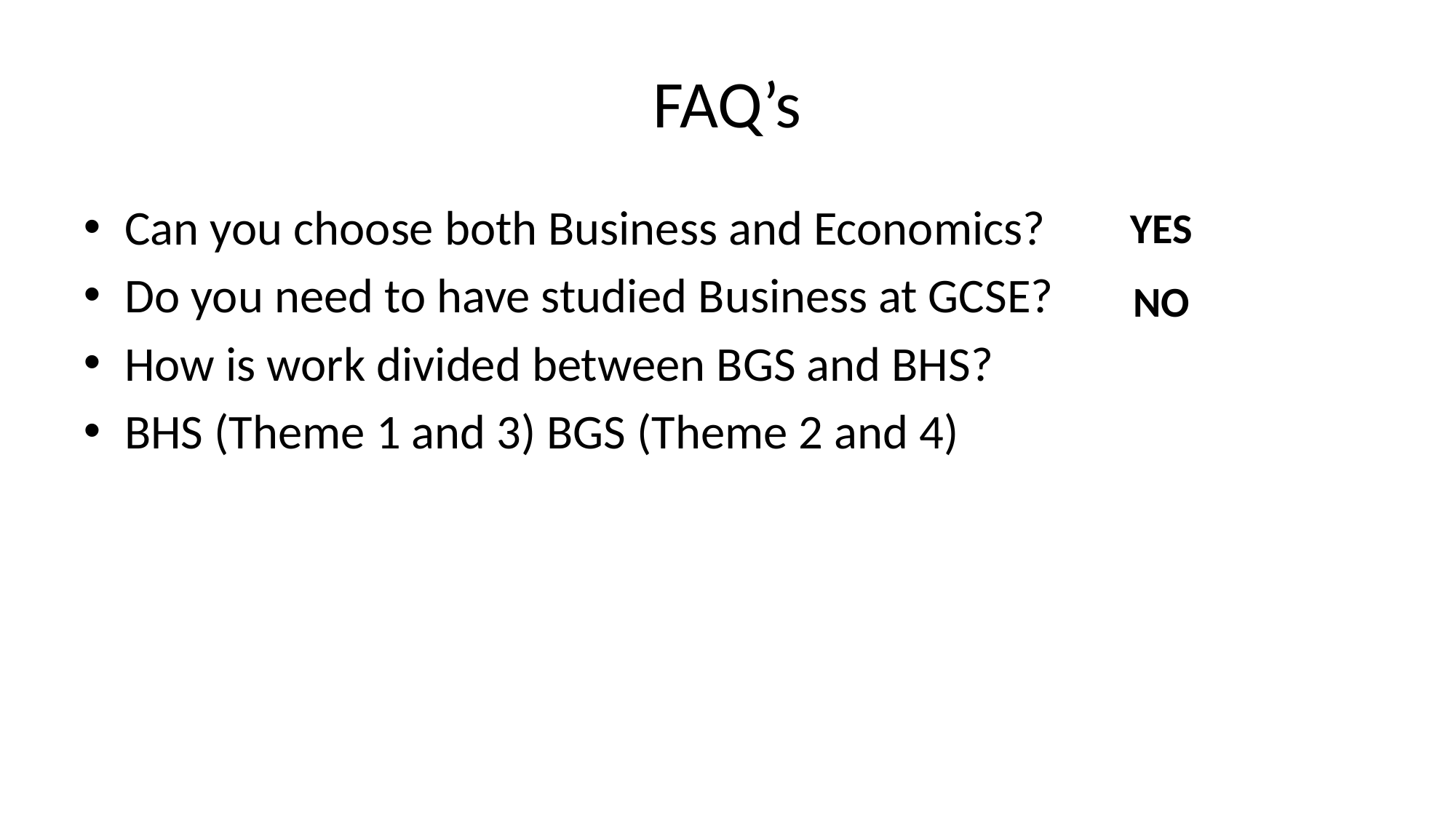

# FAQ’s
Can you choose both Business and Economics?
Do you need to have studied Business at GCSE?
How is work divided between BGS and BHS?
BHS (Theme 1 and 3) BGS (Theme 2 and 4)

YES
NO